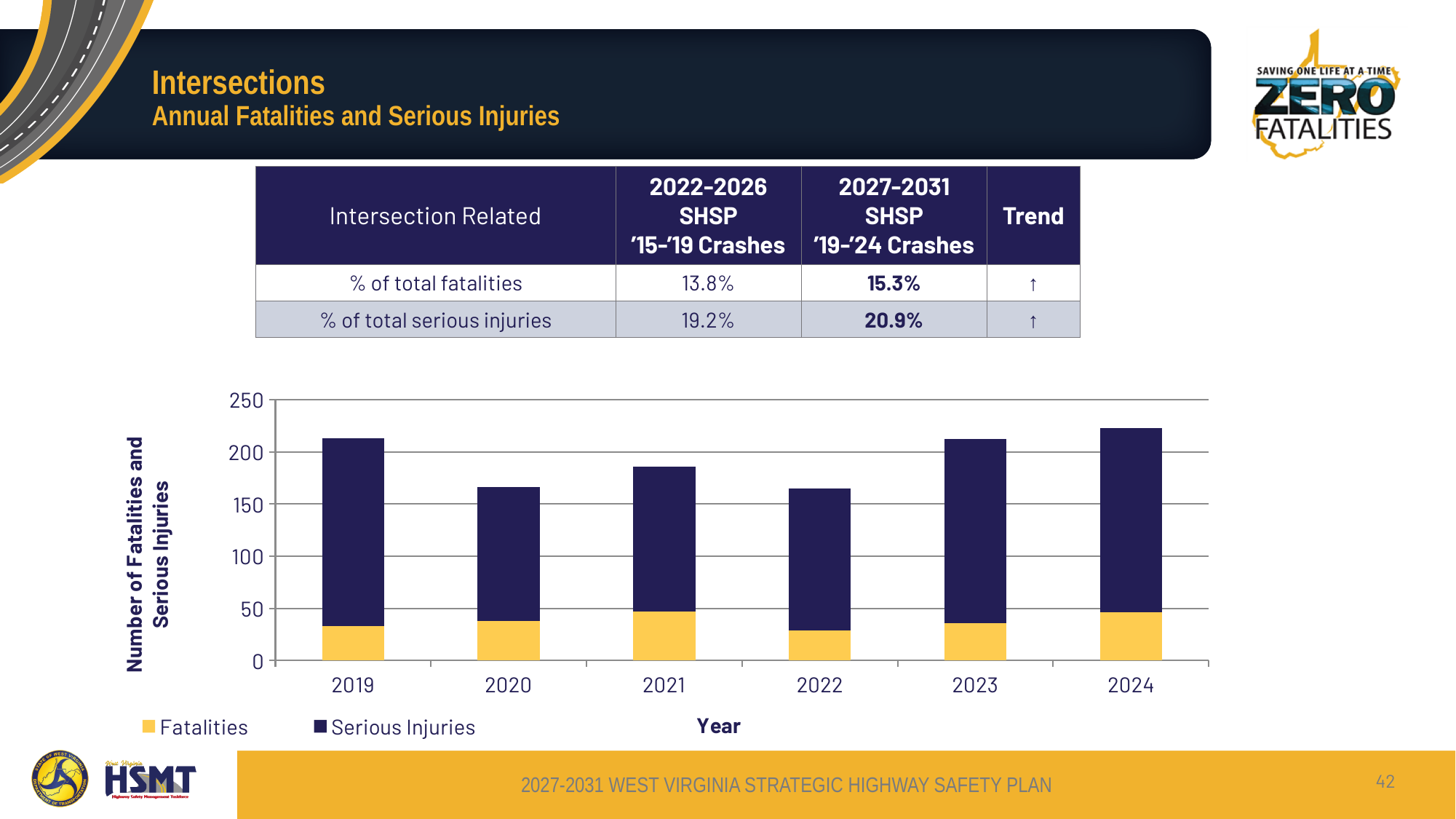

# Intersections Annual Fatalities and Serious Injuries
| Intersection Related | 2022-2026 SHSP ’15-’19 Crashes | 2027-2031 SHSP ’19-’24 Crashes | Trend |
| --- | --- | --- | --- |
| % of total fatalities | 13.8% | 15.3% | ↑ |
| % of total serious injuries | 19.2% | 20.9% | ↑ |

### Chart

| Category | Fatalities | Serious Injuries |
|---|---|---|
| 2019 | 33.0 | 180.0 |
| 2020 | 38.0 | 128.0 |
| 2021 | 47.0 | 139.0 |
| 2022 | 29.0 | 136.0 |
| 2023 | 36.0 | 176.0 |
| 2024 | 46.0 | 177.0 |
42
2027-2031 WEST VIRGINIA STRATEGIC HIGHWAY SAFETY PLAN